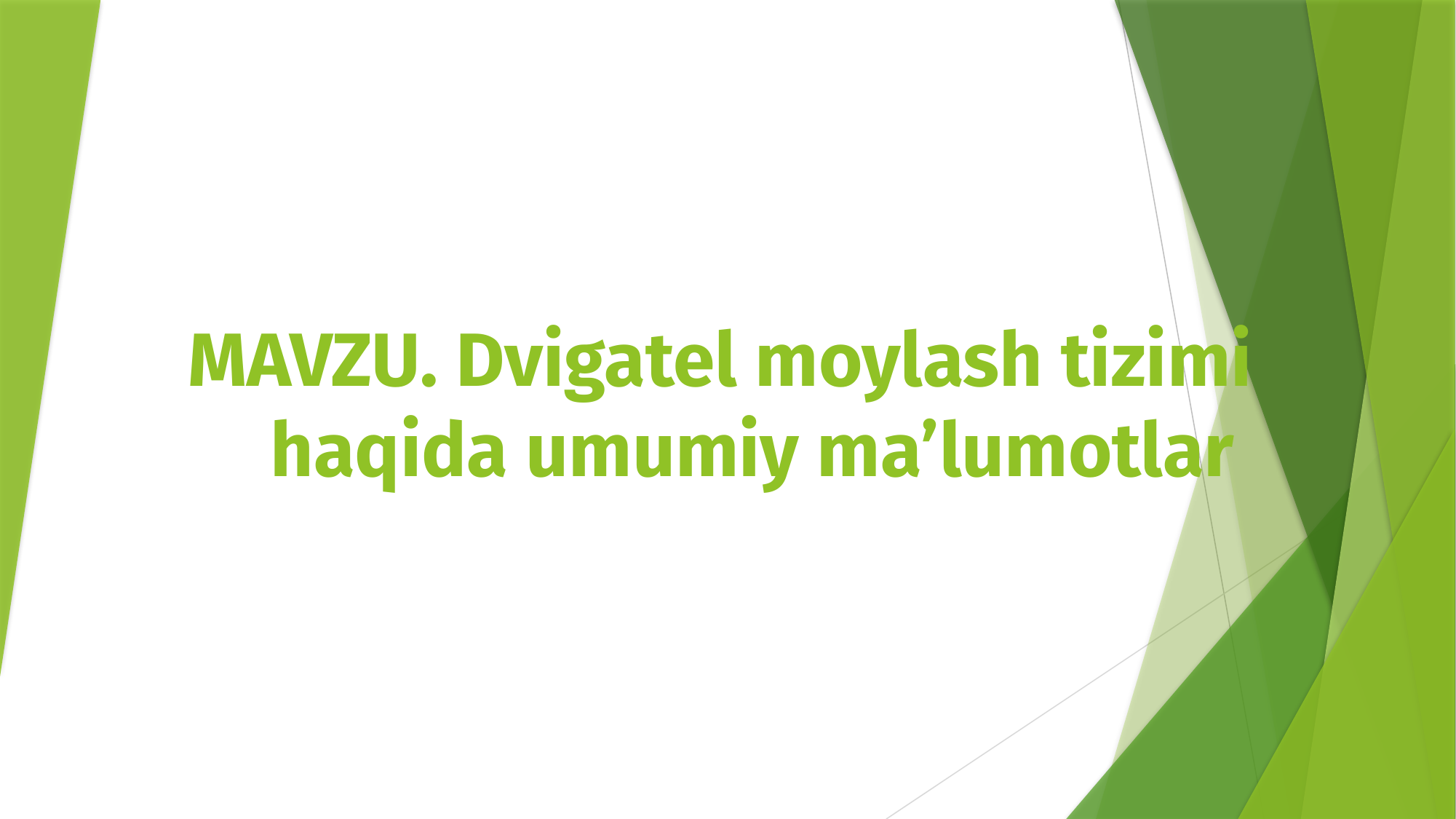

# MAVZU. Dvigatel moylash tizimi haqida umumiy ma’lumotlar